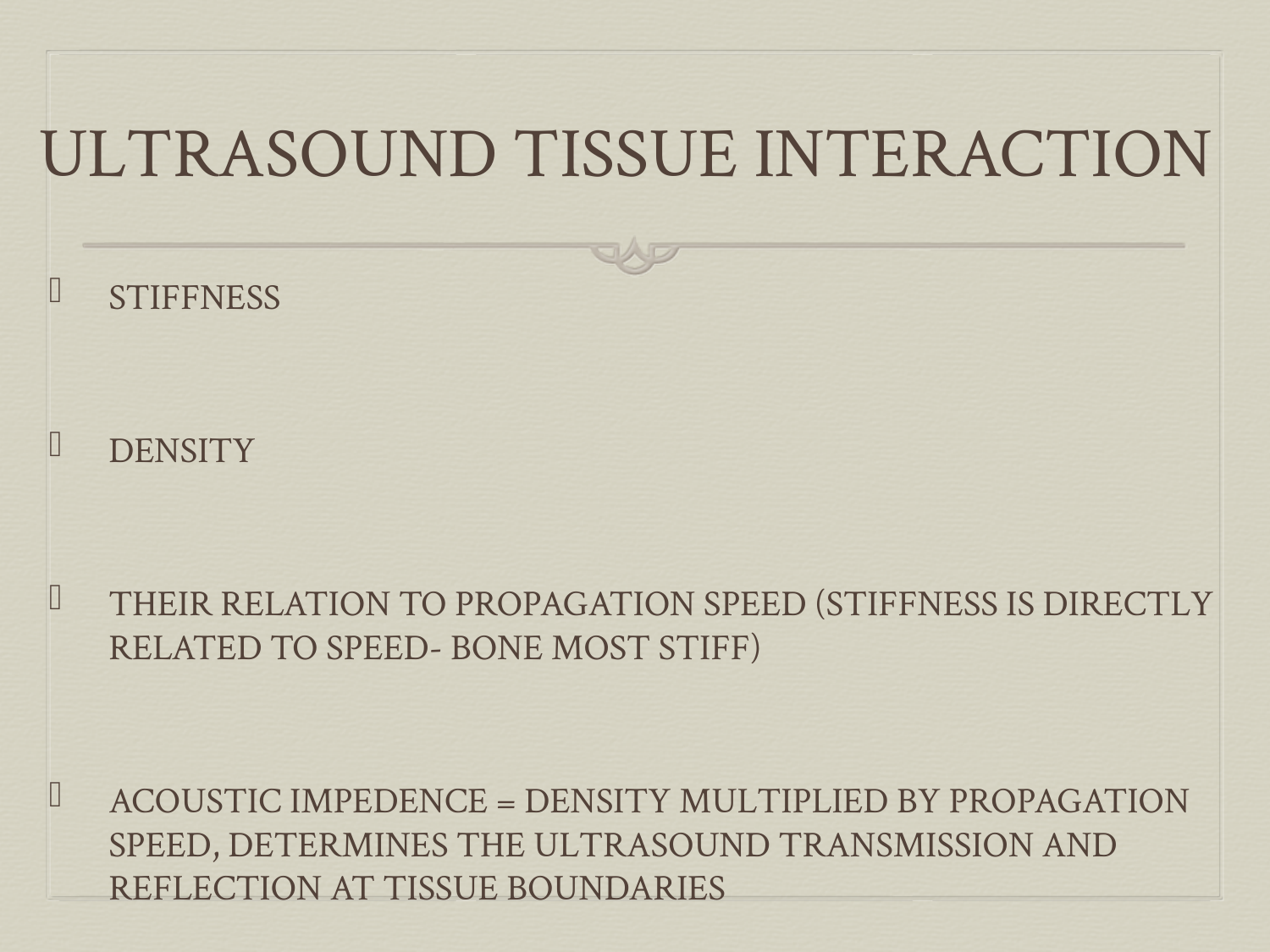

# ULTRASOUND TISSUE INTERACTION
STIFFNESS

DENSITY

THEIR RELATION TO PROPAGATION SPEED (STIFFNESS IS DIRECTLY RELATED TO SPEED- BONE MOST STIFF)

ACOUSTIC IMPEDENCE = DENSITY MULTIPLIED BY PROPAGATION SPEED, DETERMINES THE ULTRASOUND TRANSMISSION AND REFLECTION AT TISSUE BOUNDARIES